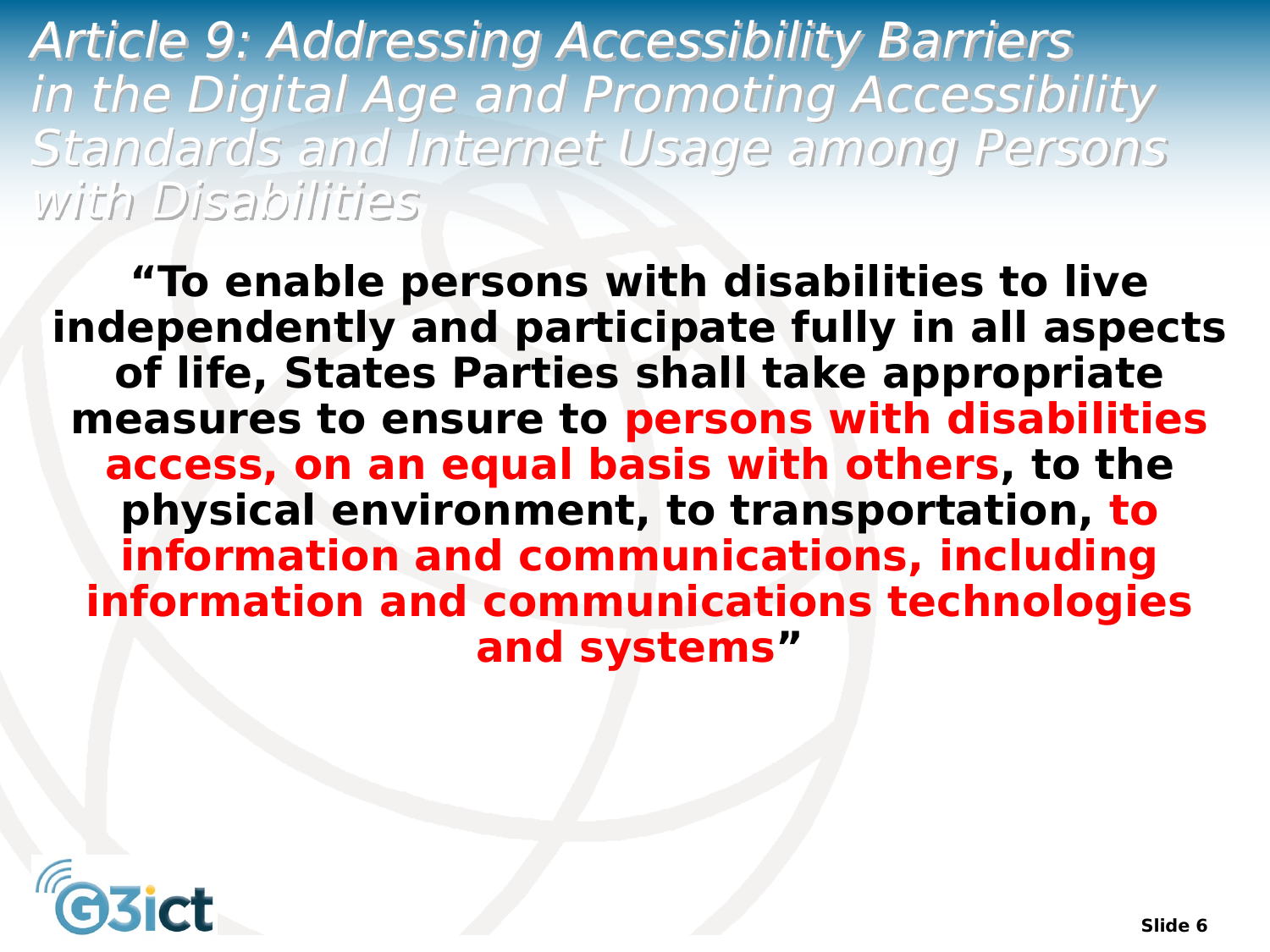

# Article 9: Addressing Accessibility Barriers in the Digital Age and Promoting Accessibility Standards and Internet Usage among Persons with Disabilities
“To enable persons with disabilities to live independently and participate fully in all aspects of life, States Parties shall take appropriate measures to ensure to persons with disabilities access, on an equal basis with others, to the physical environment, to transportation, to information and communications, including information and communications technologies and systems”